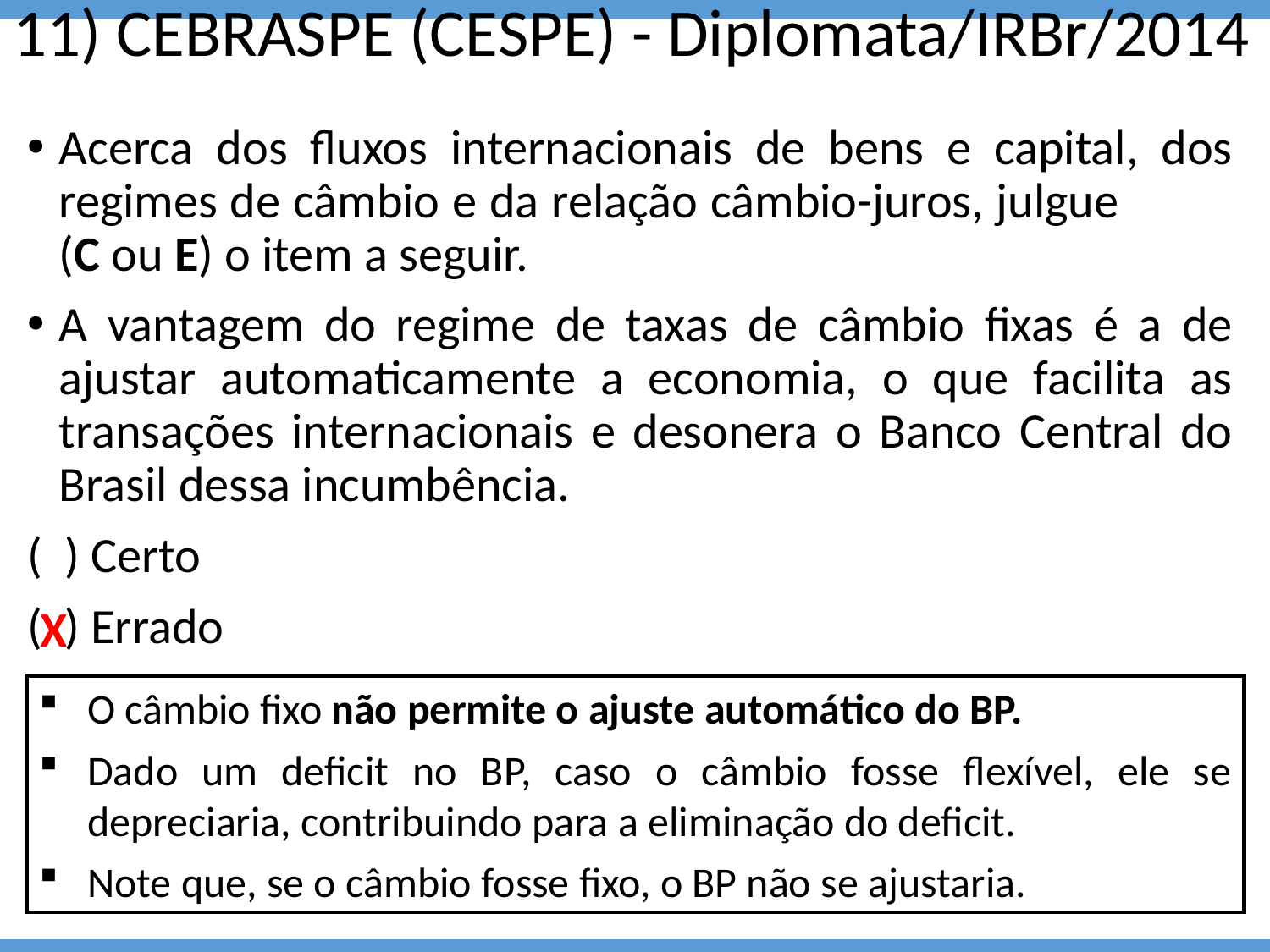

# 11) CEBRASPE (CESPE) - Diplomata/IRBr/2014
Acerca dos fluxos internacionais de bens e capital, dos regimes de câmbio e da relação câmbio-juros, julgue          (C ou E) o item a seguir.
A vantagem do regime de taxas de câmbio fixas é a de ajustar automaticamente a economia, o que facilita as transações internacionais e desonera o Banco Central do
Brasil dessa incumbência.
(  ) Certo
(  ) Errado
X
O câmbio fixo não permite o ajuste automático do BP.
Dado um deficit no BP, caso o câmbio fosse flexível, ele se depreciaria, contribuindo para a eliminação do deficit.
Note que, se o câmbio fosse fixo, o BP não se ajustaria.